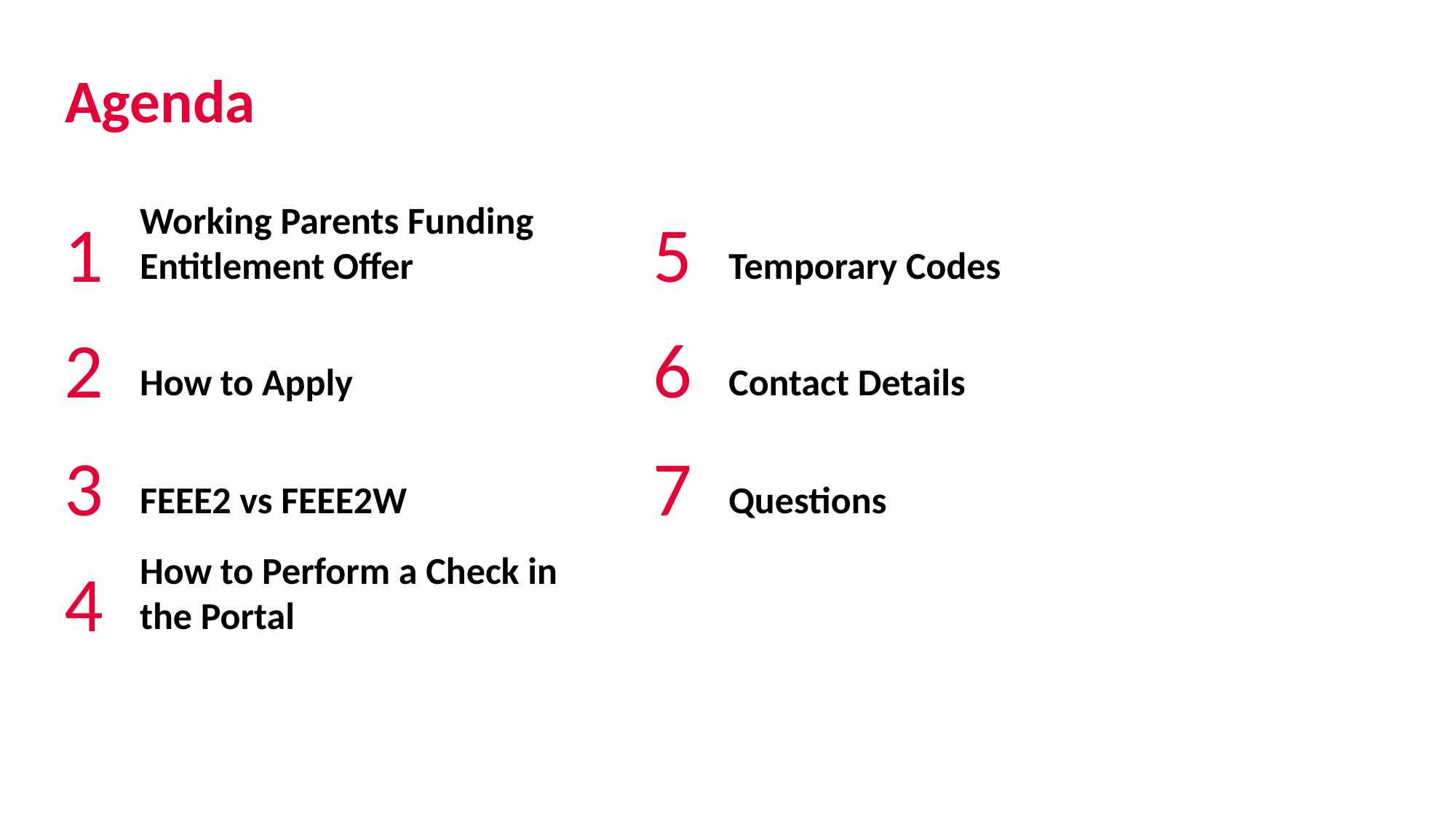

# Agenda
1
5
Working Parents Funding Entitlement Offer
Temporary Codes
2
6
How to Apply
Contact Details
3
7
FEEE2 vs FEEE2W
Questions
4
How to Perform a Check in the Portal